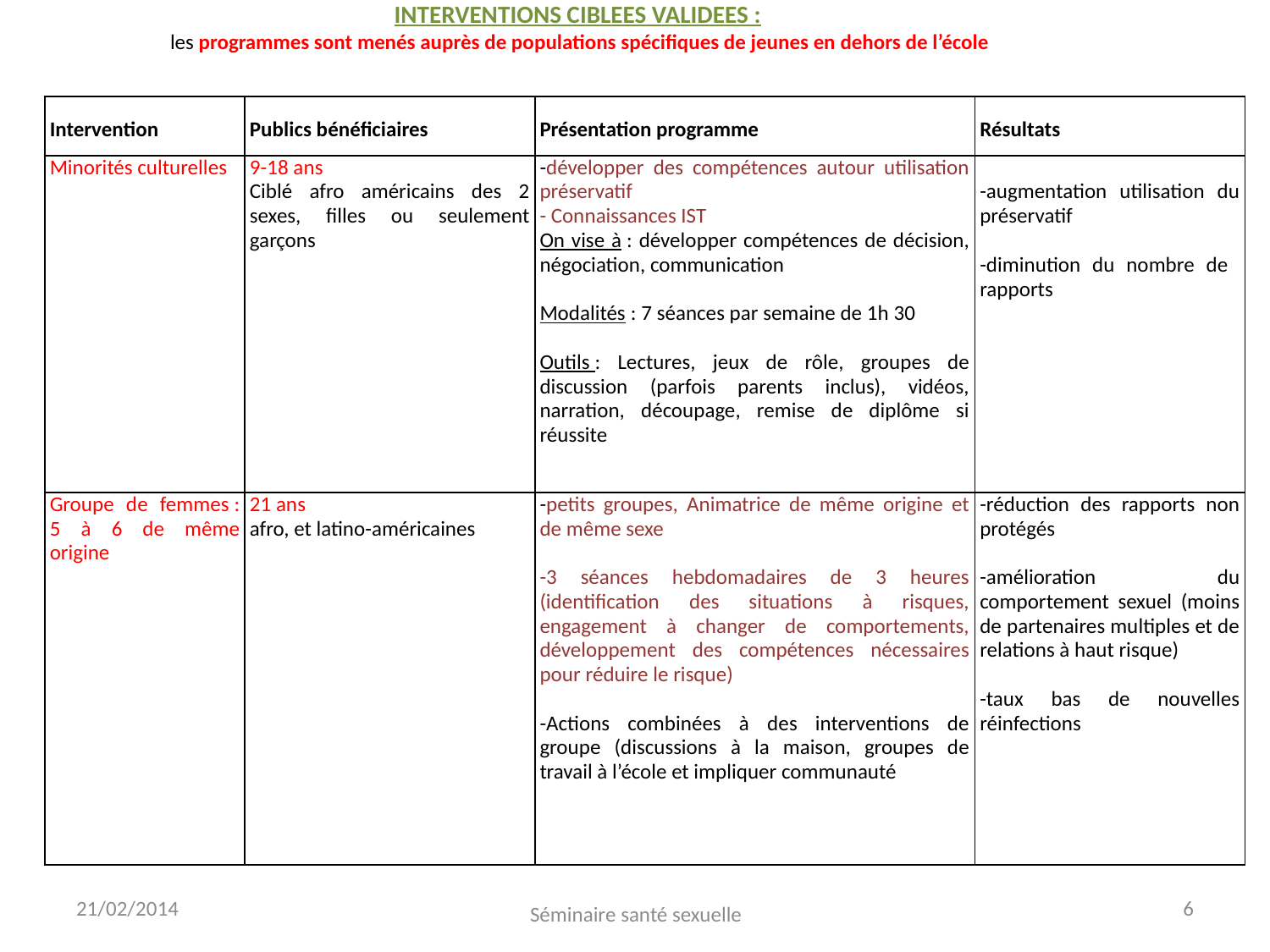

INTERVENTIONS CIBLEES VALIDEES :
 les programmes sont menés auprès de populations spécifiques de jeunes en dehors de l’école

| Intervention | Publics bénéficiaires | Présentation programme | Résultats |
| --- | --- | --- | --- |
| Minorités culturelles | 9-18 ans Ciblé afro américains des 2 sexes, filles ou seulement garçons | -développer des compétences autour utilisation préservatif - Connaissances IST On vise à : développer compétences de décision, négociation, communication Modalités : 7 séances par semaine de 1h 30 Outils : Lectures, jeux de rôle, groupes de discussion (parfois parents inclus), vidéos, narration, découpage, remise de diplôme si réussite | -augmentation utilisation du préservatif -diminution du nombre de rapports |
| Groupe de femmes : 5 à 6 de même origine | 21 ans afro, et latino-américaines | -petits groupes, Animatrice de même origine et de même sexe -3 séances hebdomadaires de 3 heures (identification des situations à risques, engagement à changer de comportements, développement des compétences nécessaires pour réduire le risque) -Actions combinées à des interventions de groupe (discussions à la maison, groupes de travail à l’école et impliquer communauté | -réduction des rapports non protégés -amélioration du comportement sexuel (moins de partenaires multiples et de relations à haut risque) -taux bas de nouvelles réinfections |
21/02/2014
6
Séminaire santé sexuelle